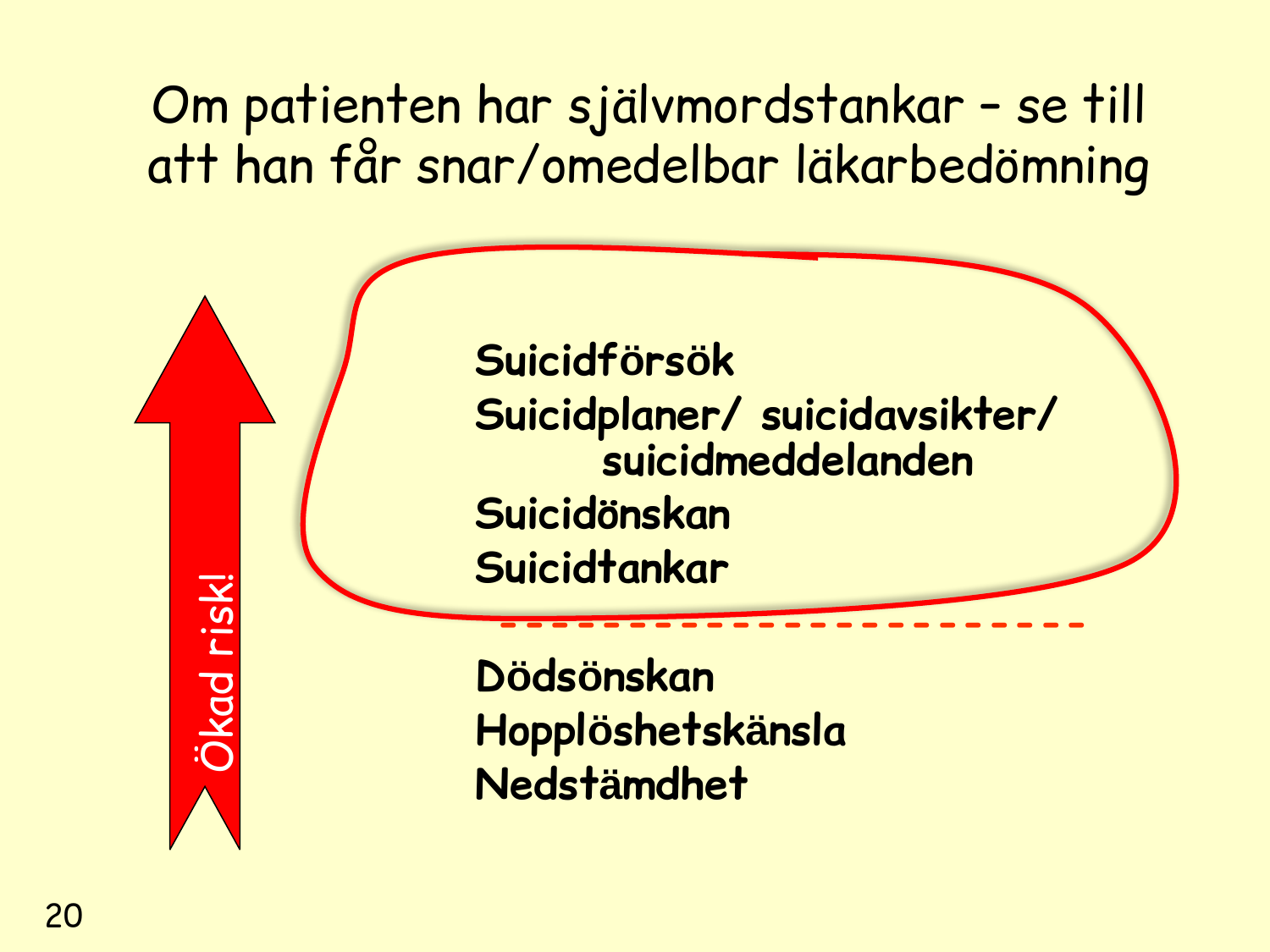

# Om patienten har självmordstankar – se till att han får snar/omedelbar läkarbedömning

			Suicidförsök
			Suicidplaner/ suicidavsikter/ 				suicidmeddelanden
			Suicidönskan
			Suicidtankar
		        -----------------------
			Dödsönskan
			Hopplöshetskänsla
			Nedstämdhet

Ökad risk!

20